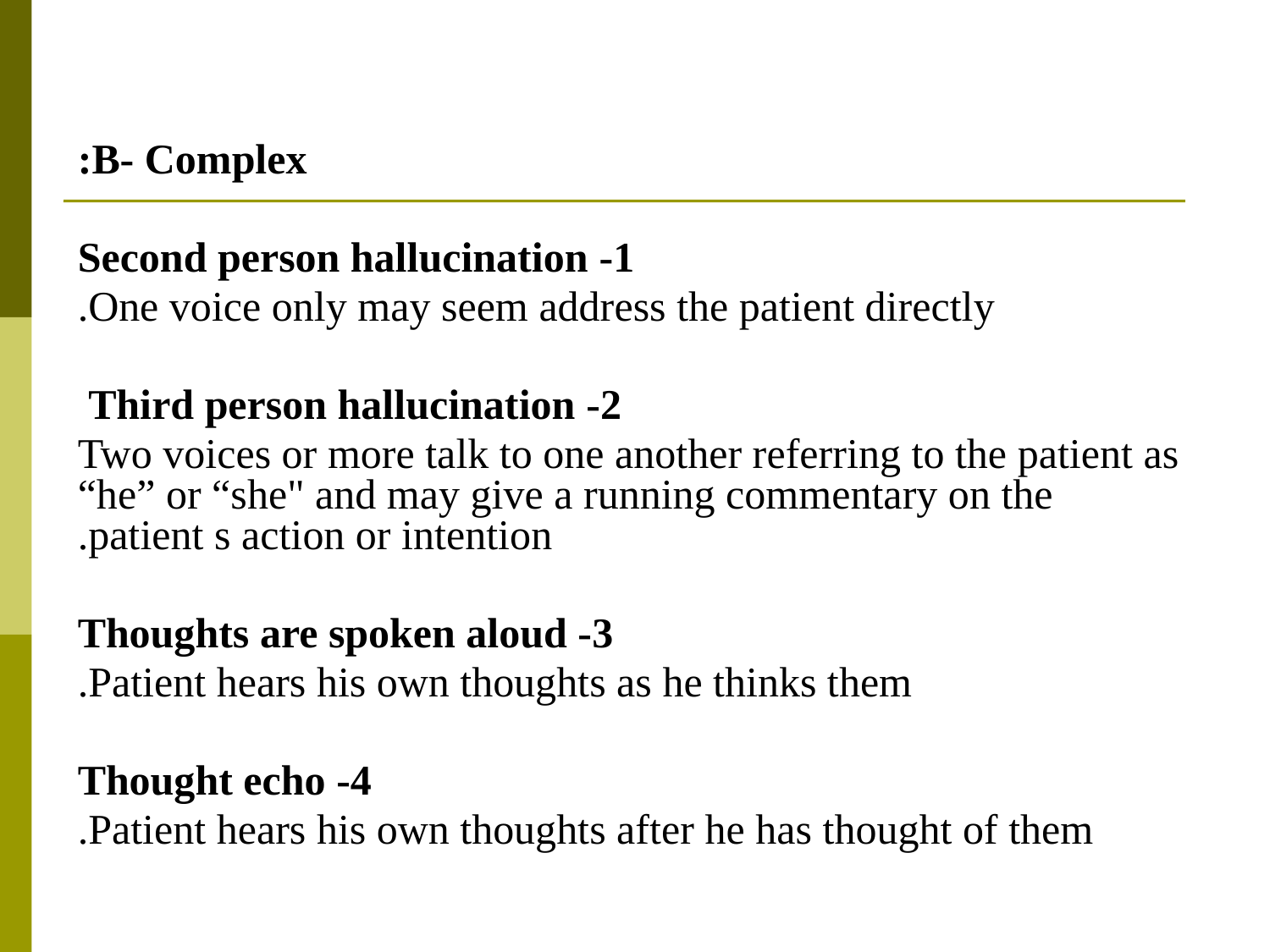

#

B- Complex:

1- Second person hallucination
One voice only may seem address the patient directly.

2- Third person hallucination
Two voices or more talk to one another referring to the patient as “he” or “she" and may give a running commentary on the  patient s action or intention.

3- Thoughts are spoken aloud
Patient hears his own thoughts as he thinks them.

4- Thought echo
Patient hears his own thoughts after he has thought of them.